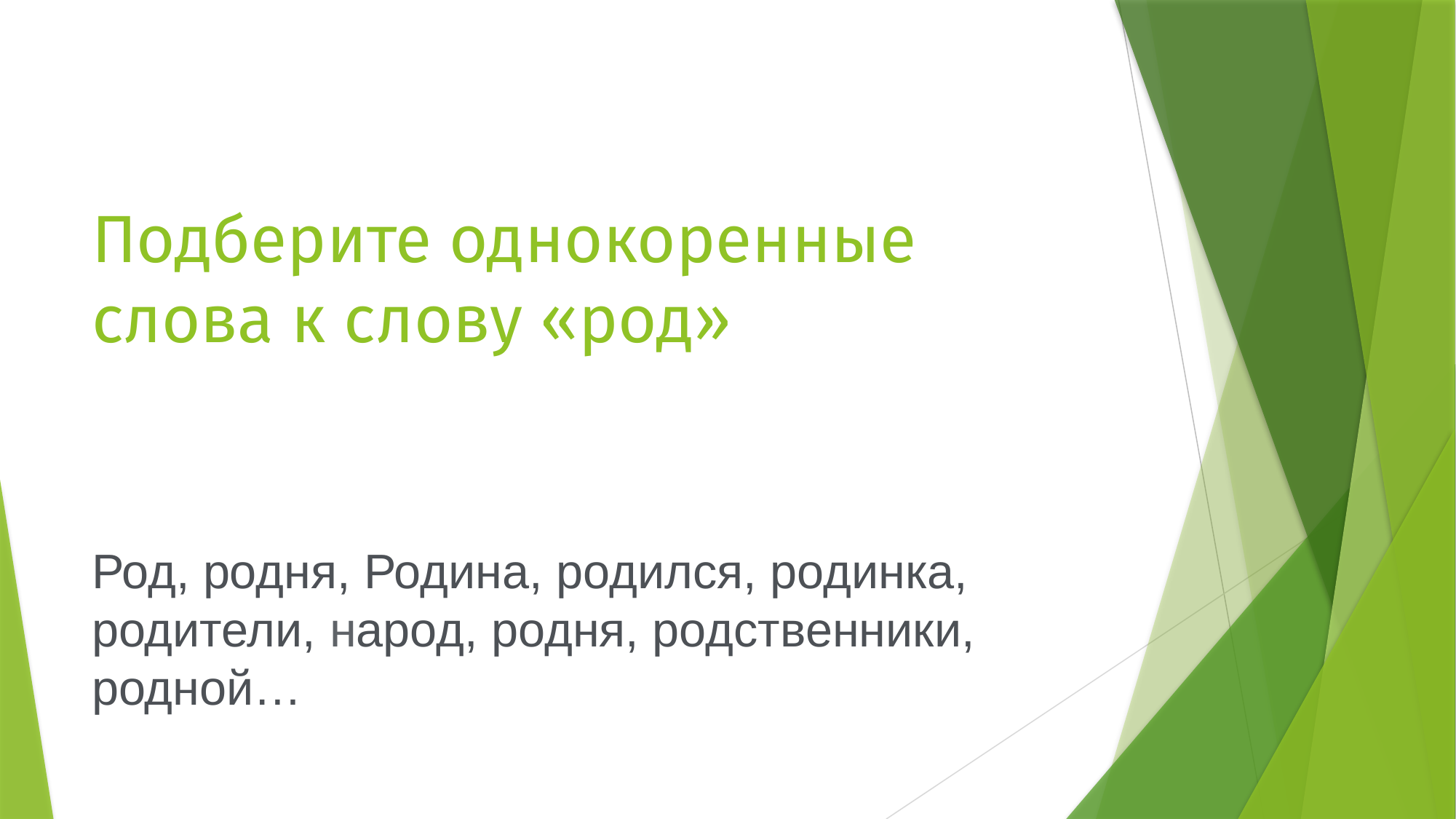

# Подберите однокоренные слова к слову «род»
Род, родня, Родина, родился, родинка, родители, народ, родня, родственники, родной…